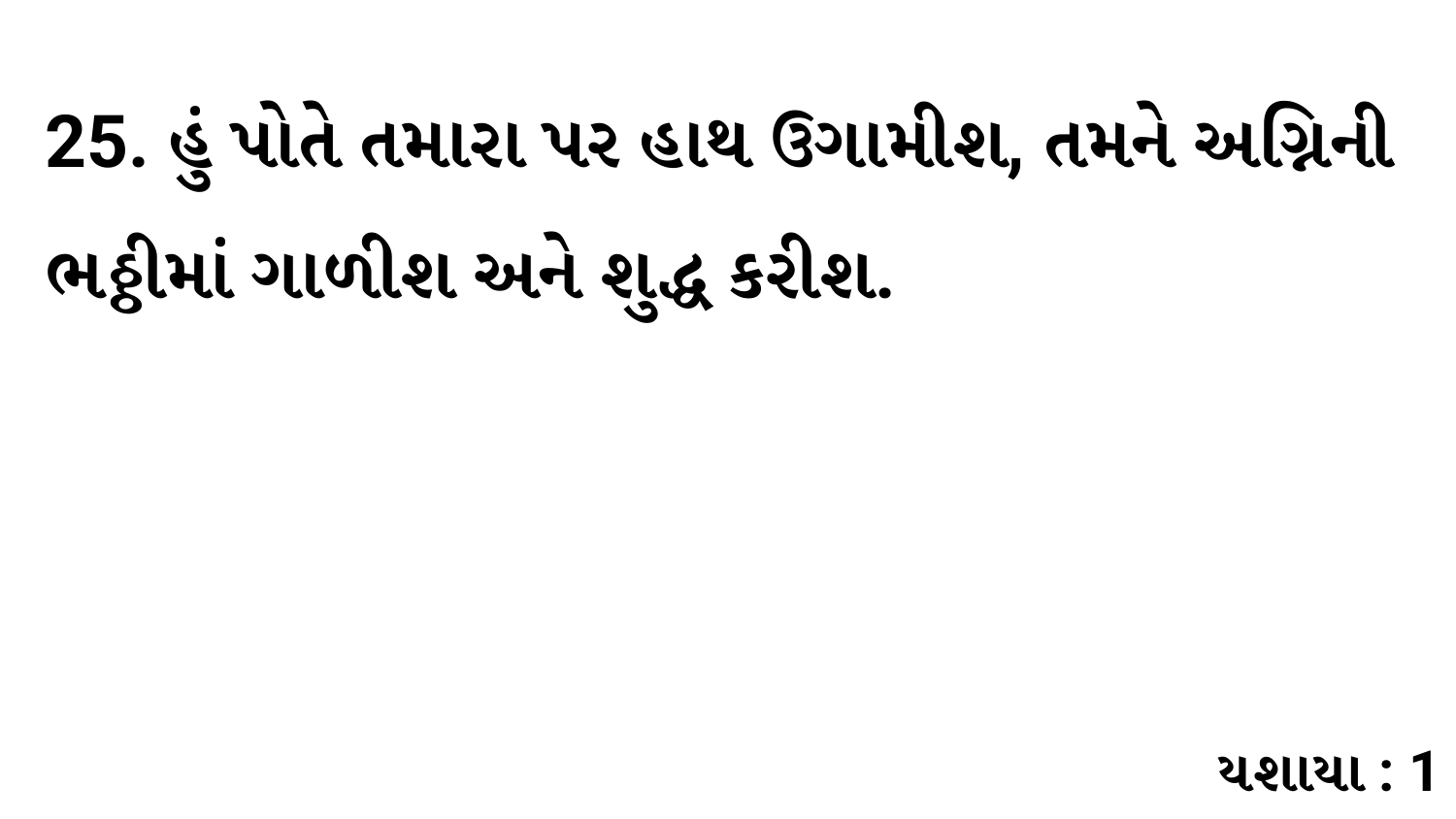

25. હું પોતે તમારા પર હાથ ઉગામીશ, તમને અગ્નિની ભઠ્ઠીમાં ગાળીશ અને શુદ્ધ કરીશ.
યશાયા : 1